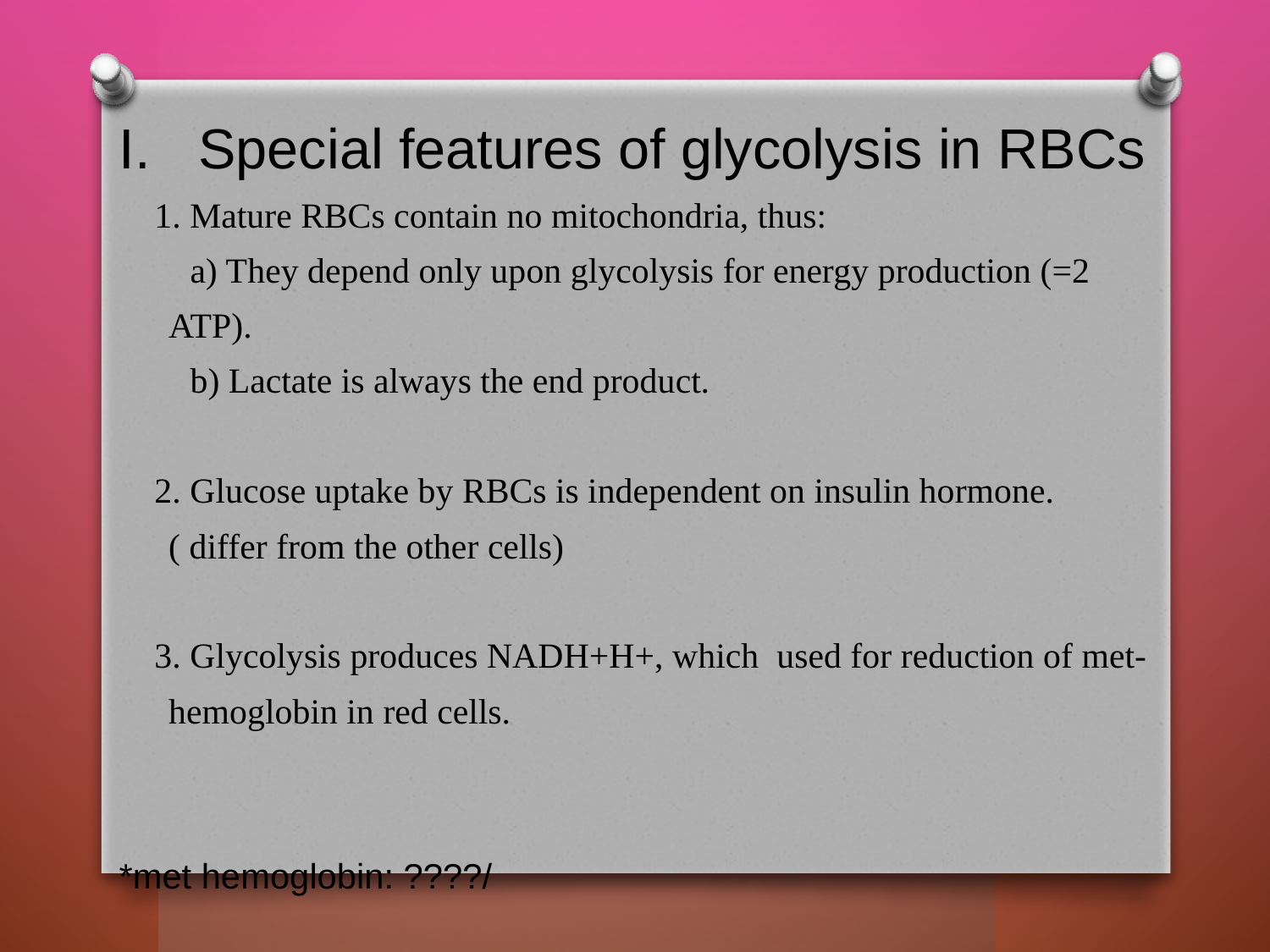

Special features of glycolysis in RBCs
    1. Mature RBCs contain no mitochondria, thus:
        a) They depend only upon glycolysis for energy production (=2 ATP).
        b) Lactate is always the end product.

    2. Glucose uptake by RBCs is independent on insulin hormone. ( differ from the other cells)

    3. Glycolysis produces NADH+H+, which  used for reduction of met-hemoglobin in red cells.

*met hemoglobin: ????/